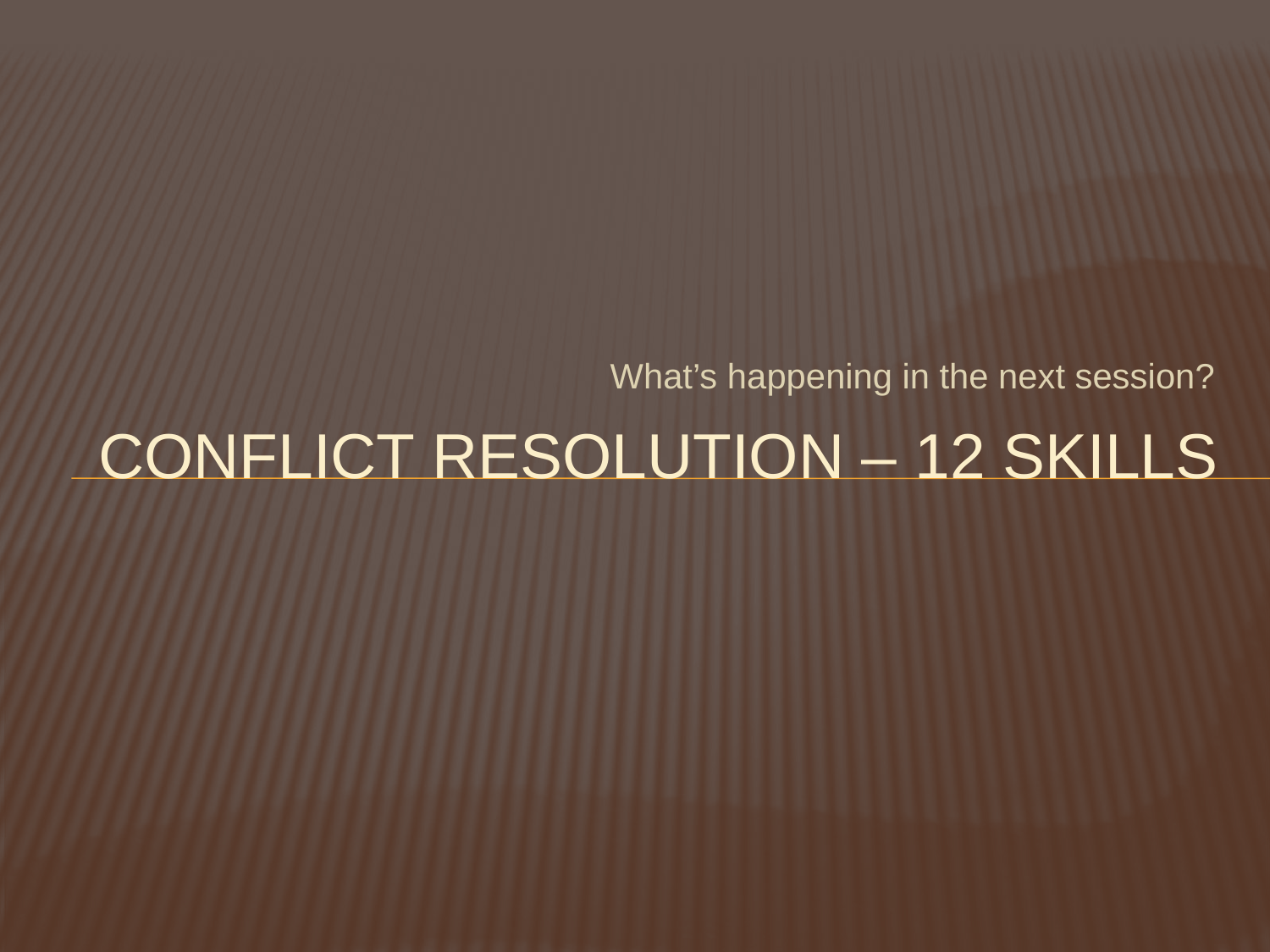

What’s happening in the next session?
# Conflict resolution – 12 skills